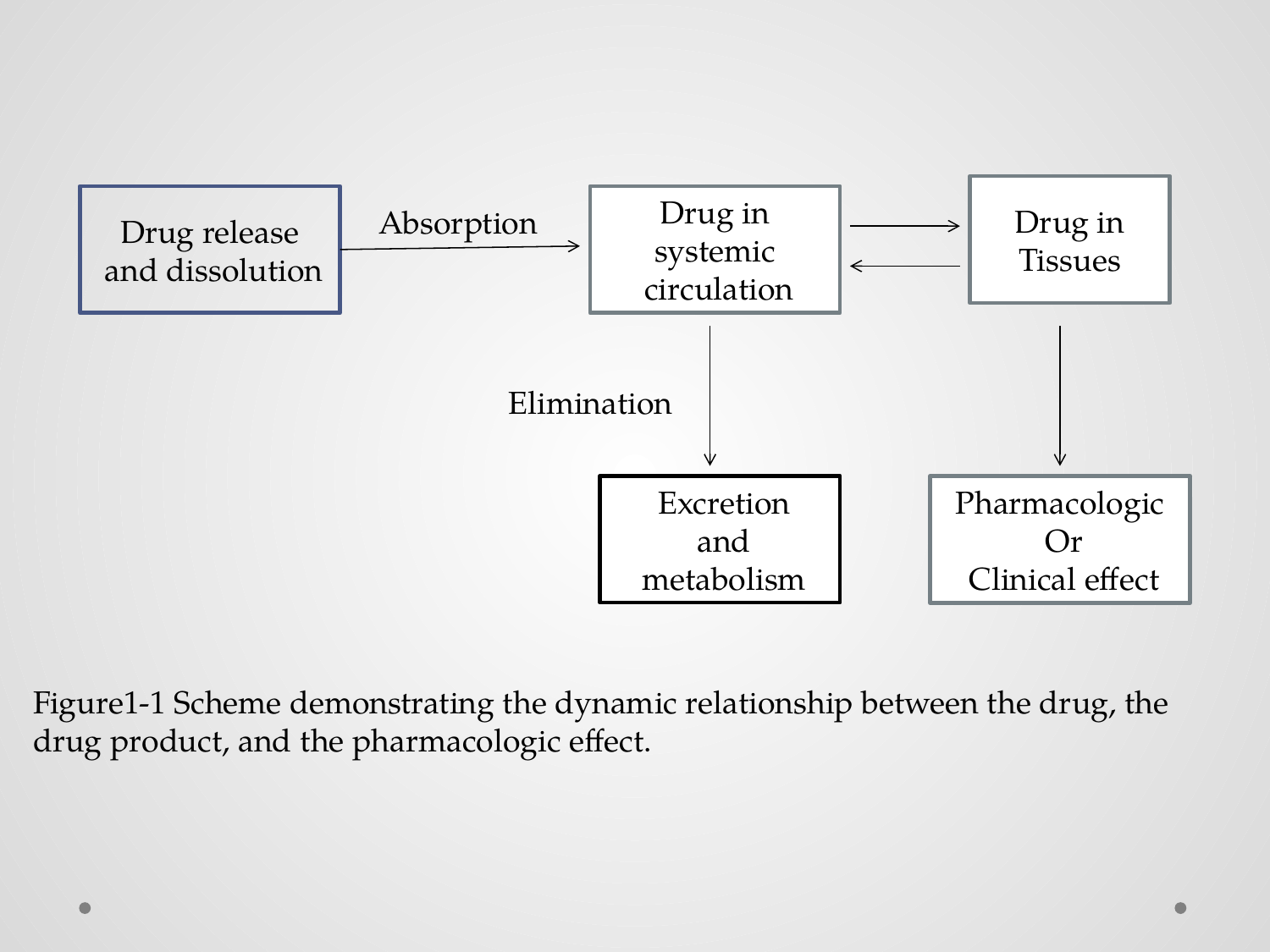

Drug in Tissues
Drug release and dissolution
Drug in systemic circulation
Absorption
Elimination
Excretion
and
metabolism
Pharmacologic
Or
Clinical effect
Figure1-1 Scheme demonstrating the dynamic relationship between the drug, the drug product, and the pharmacologic effect.